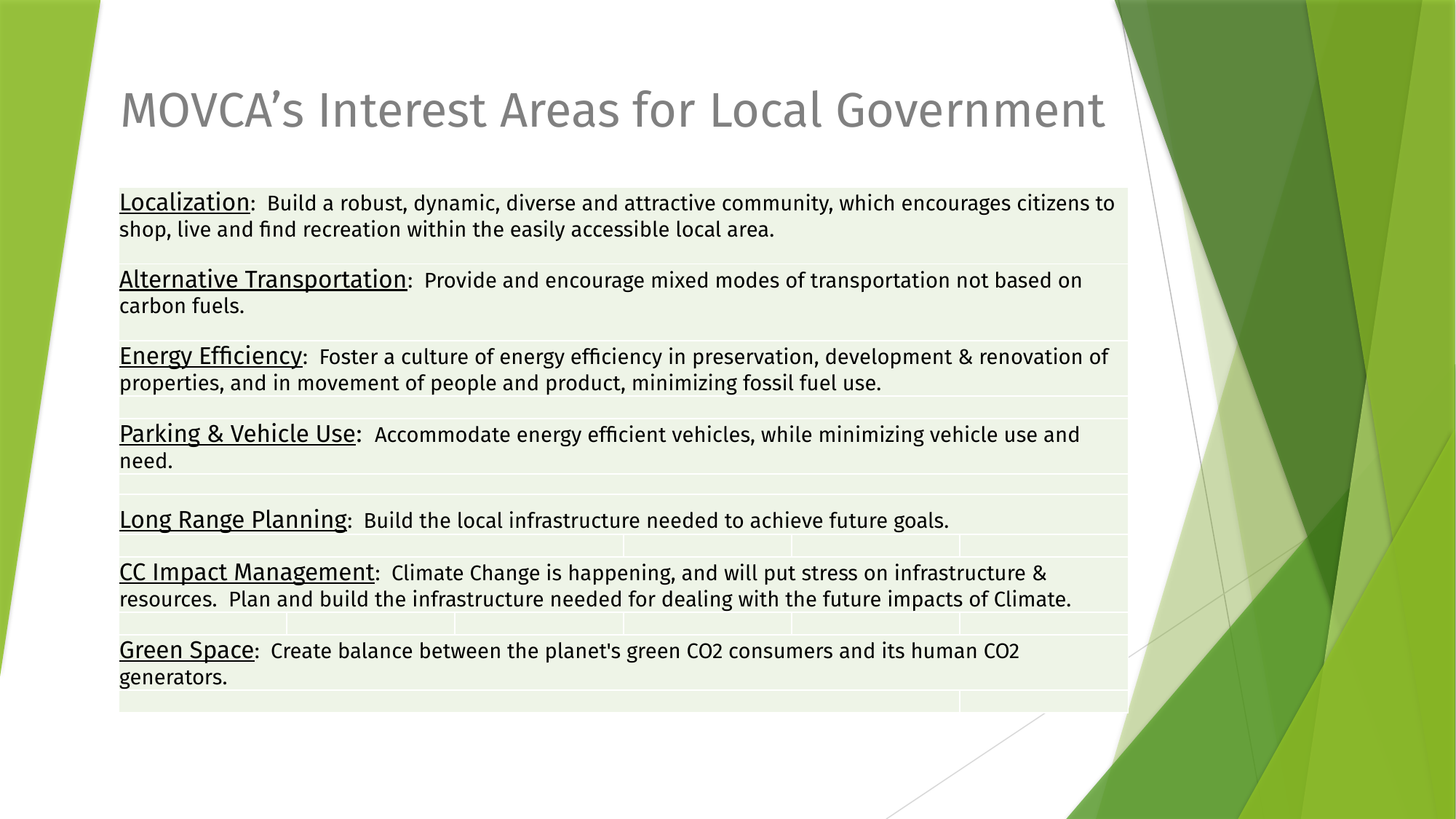

MOVCA’s Interest Areas for Local Government
| Localization: Build a robust, dynamic, diverse and attractive community, which encourages citizens to shop, live and find recreation within the easily accessible local area. |  |  |  |  |  |
| --- | --- | --- | --- | --- | --- |
| Alternative Transportation: Provide and encourage mixed modes of transportation not based on carbon fuels. |  |  |  |  |  |
| Energy Efficiency: Foster a culture of energy efficiency in preservation, development & renovation of properties, and in movement of people and product, minimizing fossil fuel use. |  |  |  |  |  |
|  |  |  |  |  |  |
| Parking & Vehicle Use: Accommodate energy efficient vehicles, while minimizing vehicle use and need. |  |  |  |  |  |
|  |  |  |  |  |  |
| Long Range Planning: Build the local infrastructure needed to achieve future goals. |  |  |  |  |  |
|  |  |  |  |  |  |
| CC Impact Management: Climate Change is happening, and will put stress on infrastructure & resources. Plan and build the infrastructure needed for dealing with the future impacts of Climate. |  |  |  |  |  |
|  |  |  |  |  |  |
| Green Space: Create balance between the planet's green CO2 consumers and its human CO2 generators. |  |  |  |  |  |
|  |  |  |  |  |  |